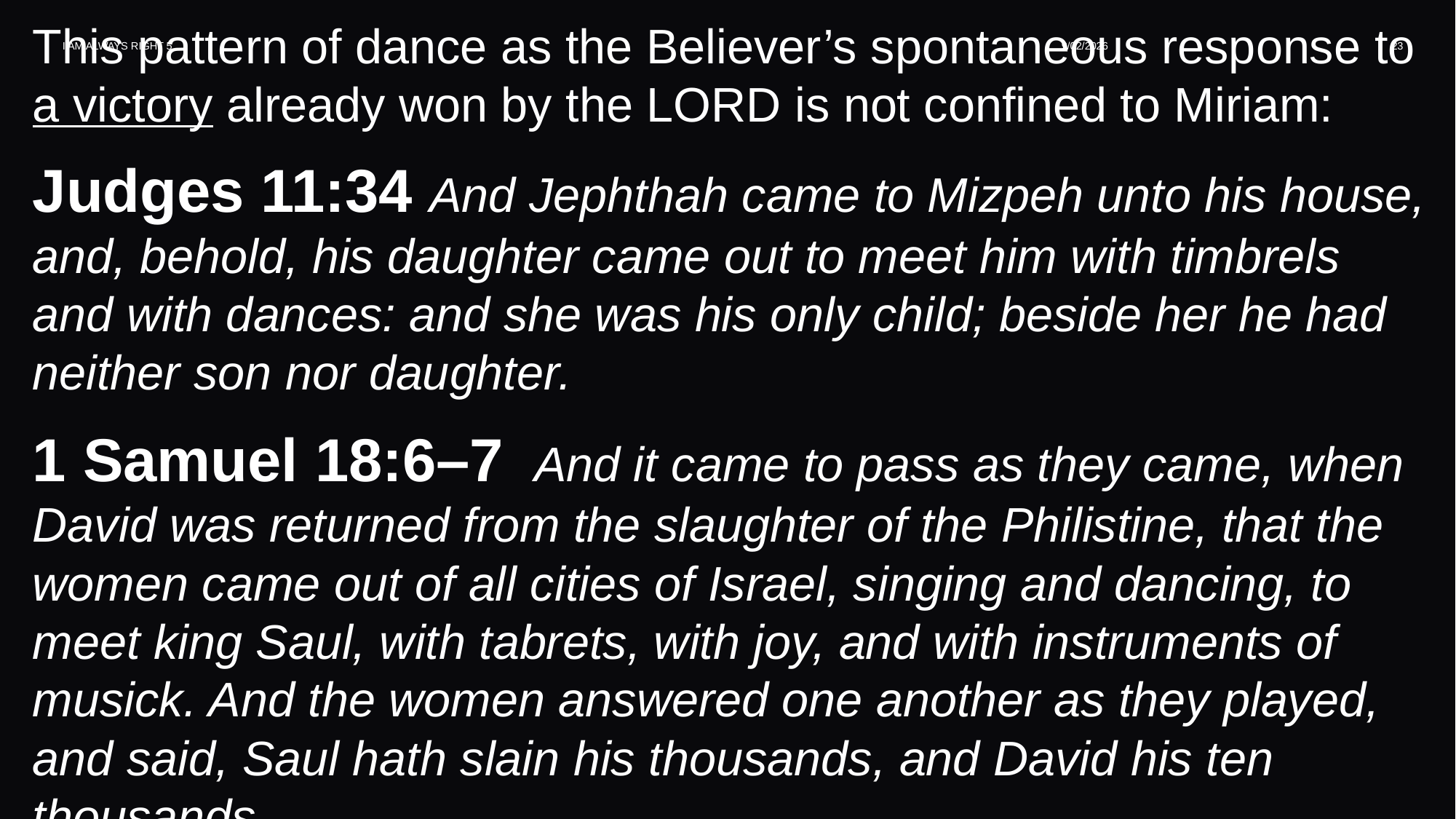

This pattern of dance as the Believer’s spontaneous response to a victory already won by the LORD is not confined to Miriam:

Judges 11:34 And Jephthah came to Mizpeh unto his house, and, behold, his daughter came out to meet him with timbrels and with dances: and she was his only child; beside her he had neither son nor daughter.

1 Samuel 18:6–7  And it came to pass as they came, when David was returned from the slaughter of the Philistine, that the women came out of all cities of Israel, singing and dancing, to meet king Saul, with tabrets, with joy, and with instruments of musick. And the women answered one another as they played, and said, Saul hath slain his thousands, and David his ten thousands.
I am Always Right 5
9/02/2026
23